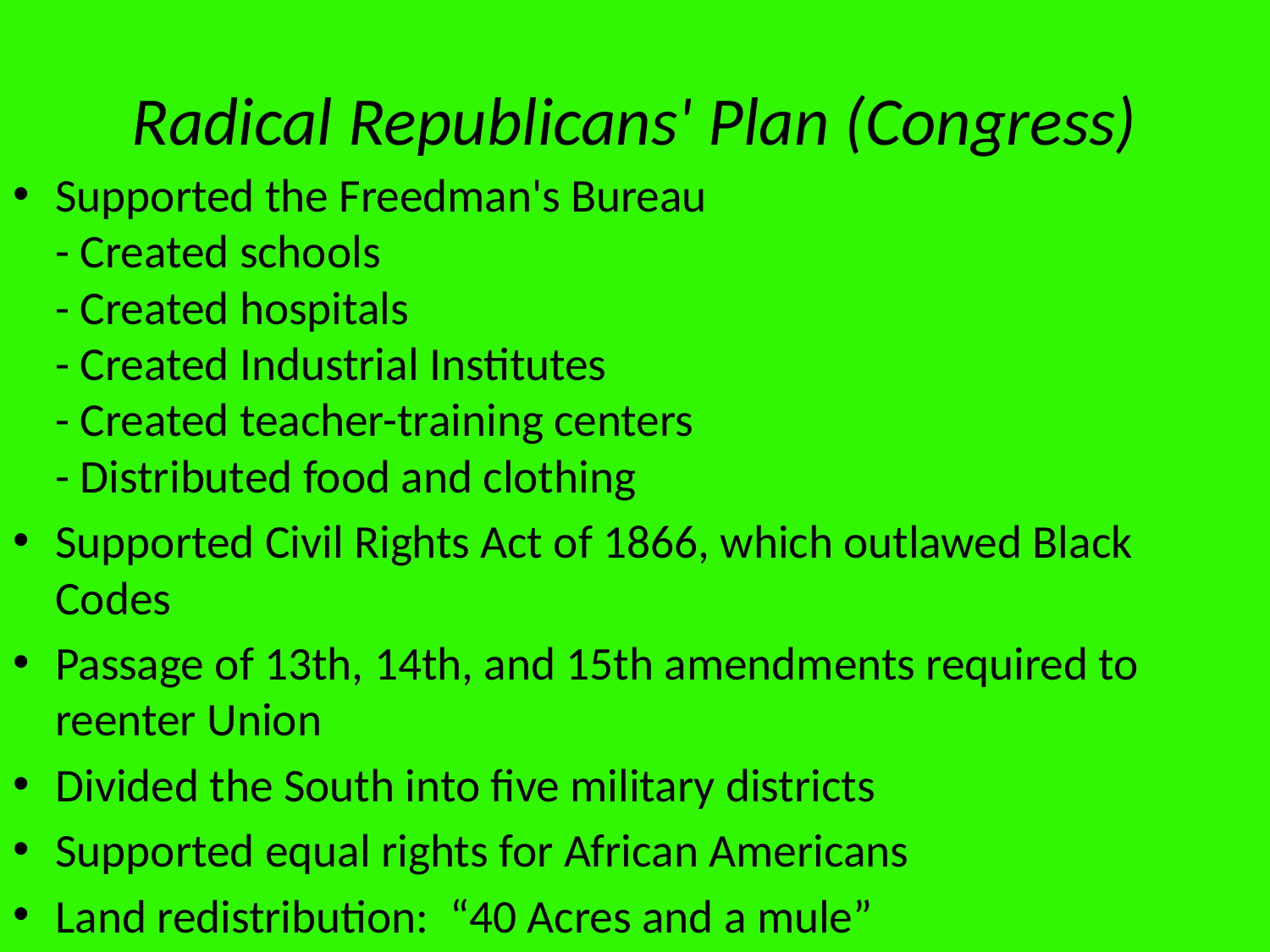

# Radical Republicans' Plan (Congress)
Supported the Freedman's Bureau
- Created schools
- Created hospitals
- Created Industrial Institutes
- Created teacher-training centers
- Distributed food and clothing
Supported Civil Rights Act of 1866, which outlawed Black Codes
Passage of 13th, 14th, and 15th amendments required to reenter Union
Divided the South into five military districts
Supported equal rights for African Americans
Land redistribution:  “40 Acres and a mule”